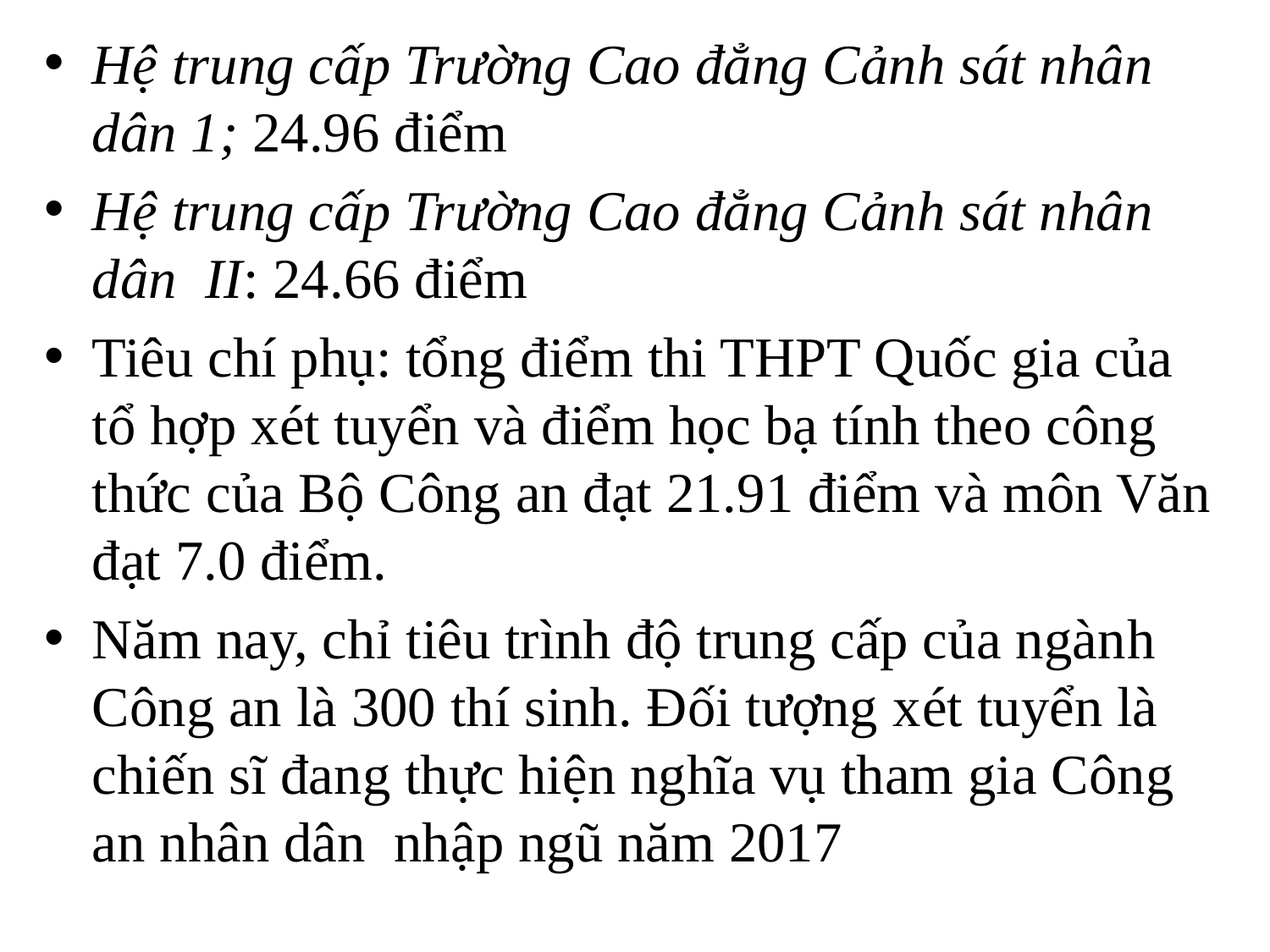

Hệ trung cấp Trường Cao đẳng Cảnh sát nhân dân 1; 24.96 điểm
Hệ trung cấp Trường Cao đẳng Cảnh sát nhân dân  II: 24.66 điểm
Tiêu chí phụ: tổng điểm thi THPT Quốc gia của tổ hợp xét tuyển và điểm học bạ tính theo công thức của Bộ Công an đạt 21.91 điểm và môn Văn đạt 7.0 điểm.
Năm nay, chỉ tiêu trình độ trung cấp của ngành Công an là 300 thí sinh. Đối tượng xét tuyển là chiến sĩ đang thực hiện nghĩa vụ tham gia Công an nhân dân  nhập ngũ năm 2017